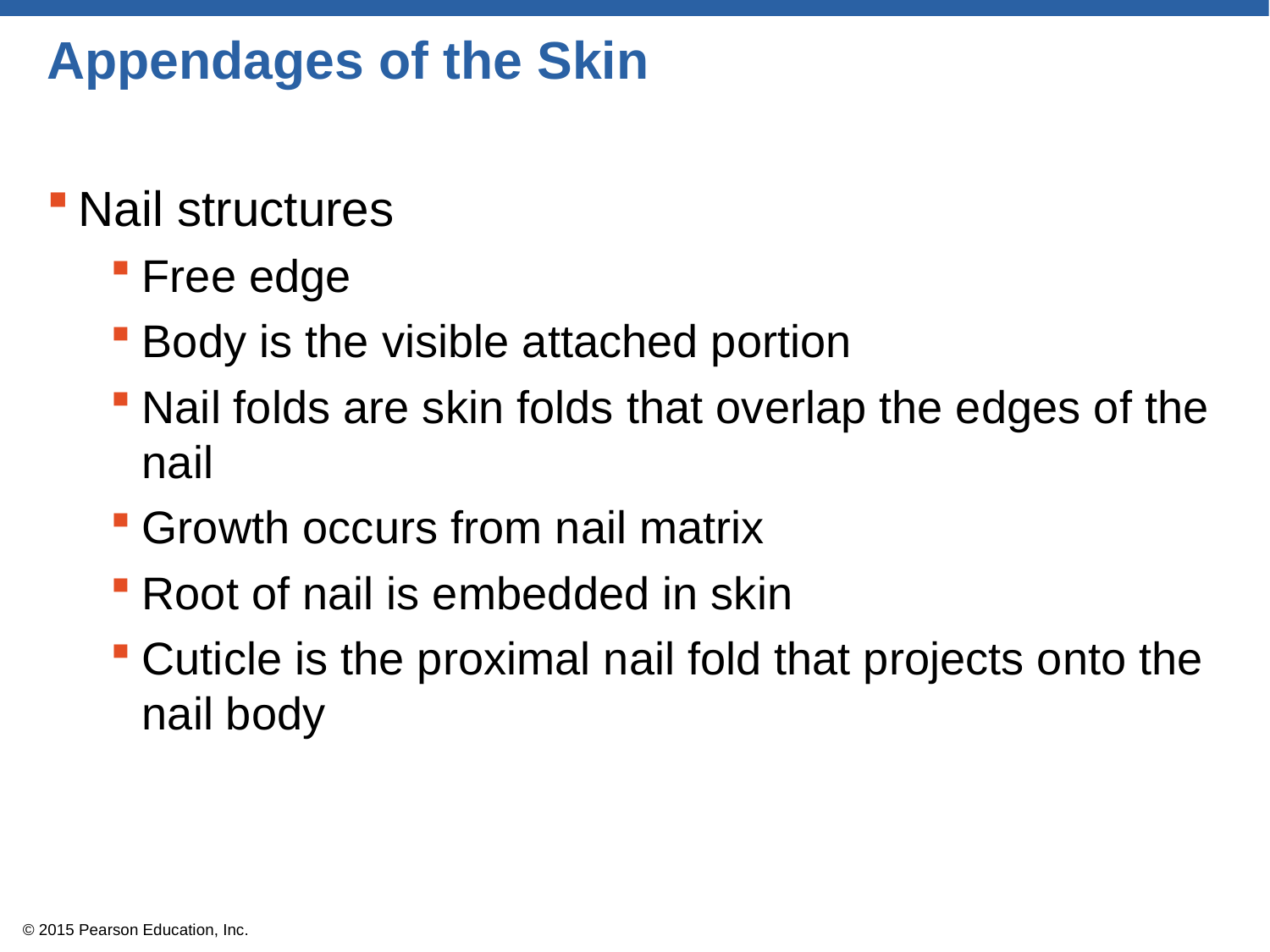

# Appendages of the Skin
Nail structures
Free edge
Body is the visible attached portion
Nail folds are skin folds that overlap the edges of the nail
Growth occurs from nail matrix
Root of nail is embedded in skin
Cuticle is the proximal nail fold that projects onto the nail body
© 2015 Pearson Education, Inc.